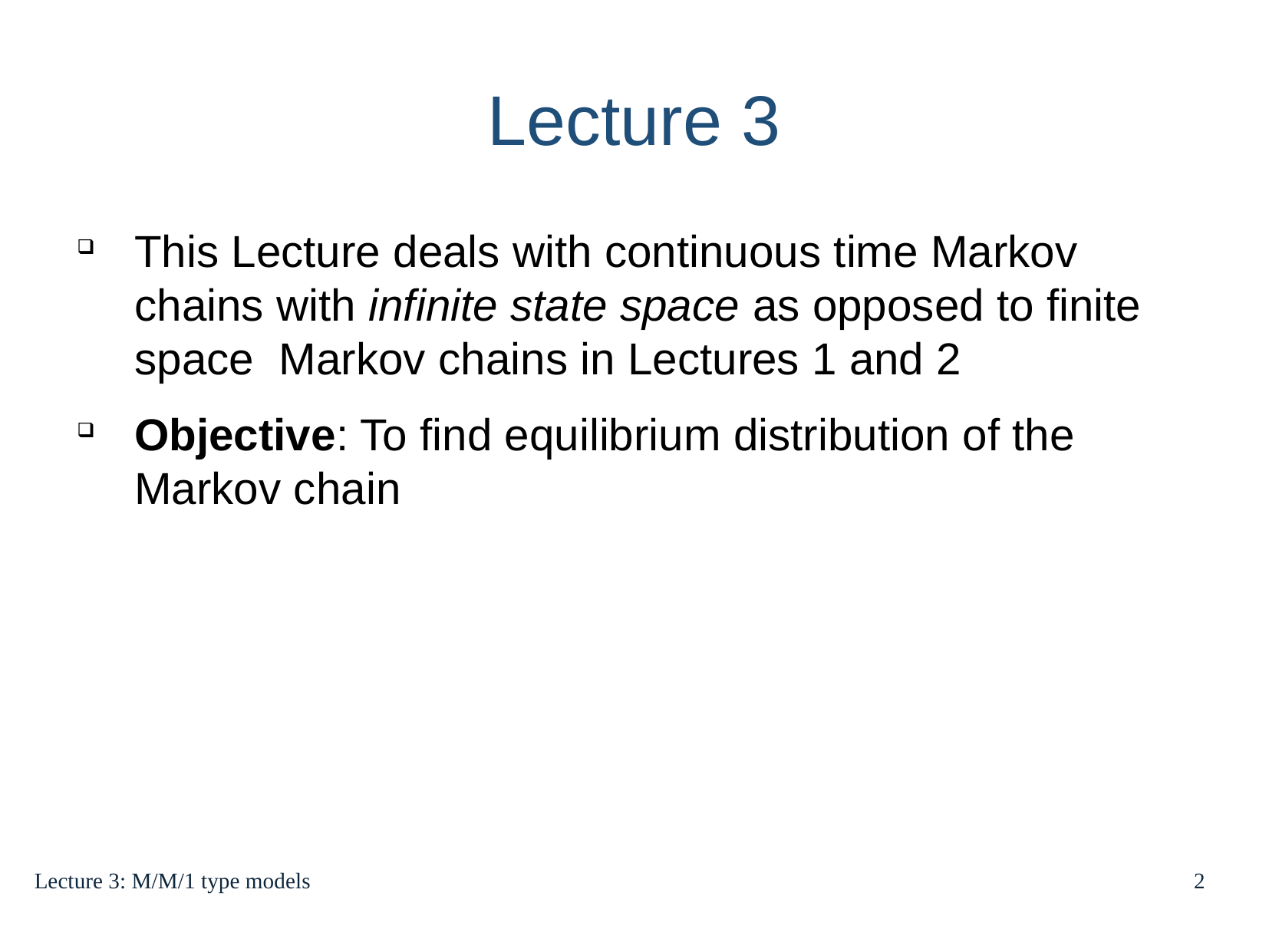

Lecture 3
This Lecture deals with continuous time Markov chains with infinite state space as opposed to finite space  Markov chains in Lectures 1 and 2
Objective: To find equilibrium distribution of the Markov chain

Lecture 3: M/M/1 type models
2